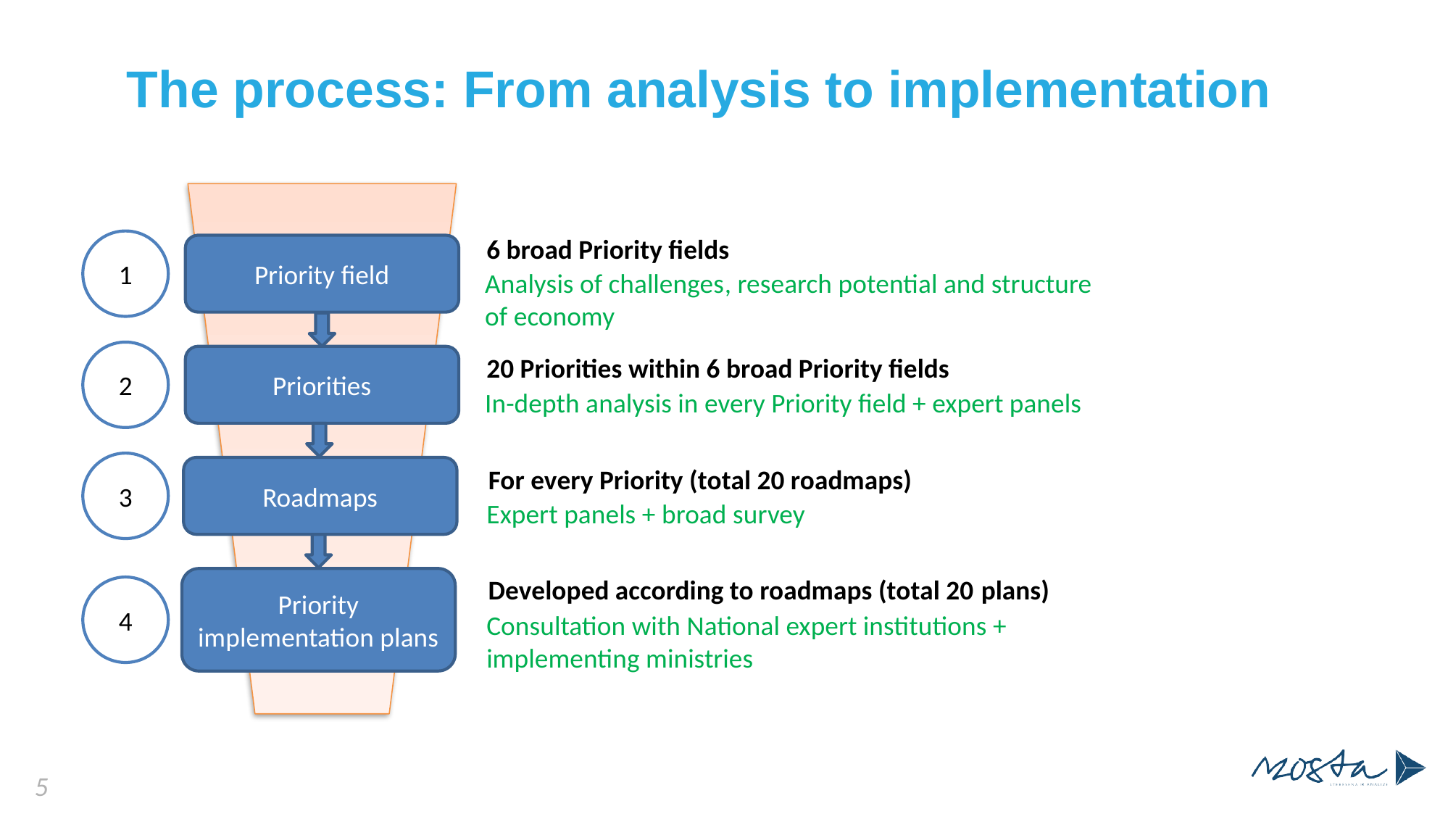

The process: From analysis to implementation

6 broad Priority fields
1
Priority field
Analysis of challenges, research potential and structure of economy

2
20 Priorities within 6 broad Priority fields
Priorities
In-depth analysis in every Priority field + expert panels

3
For every Priority (total 20 roadmaps)
Roadmaps
Expert panels + broad survey

Developed according to roadmaps (total 20 plans)
Priority implementation plans
4
Consultation with National expert institutions + implementing ministries

5